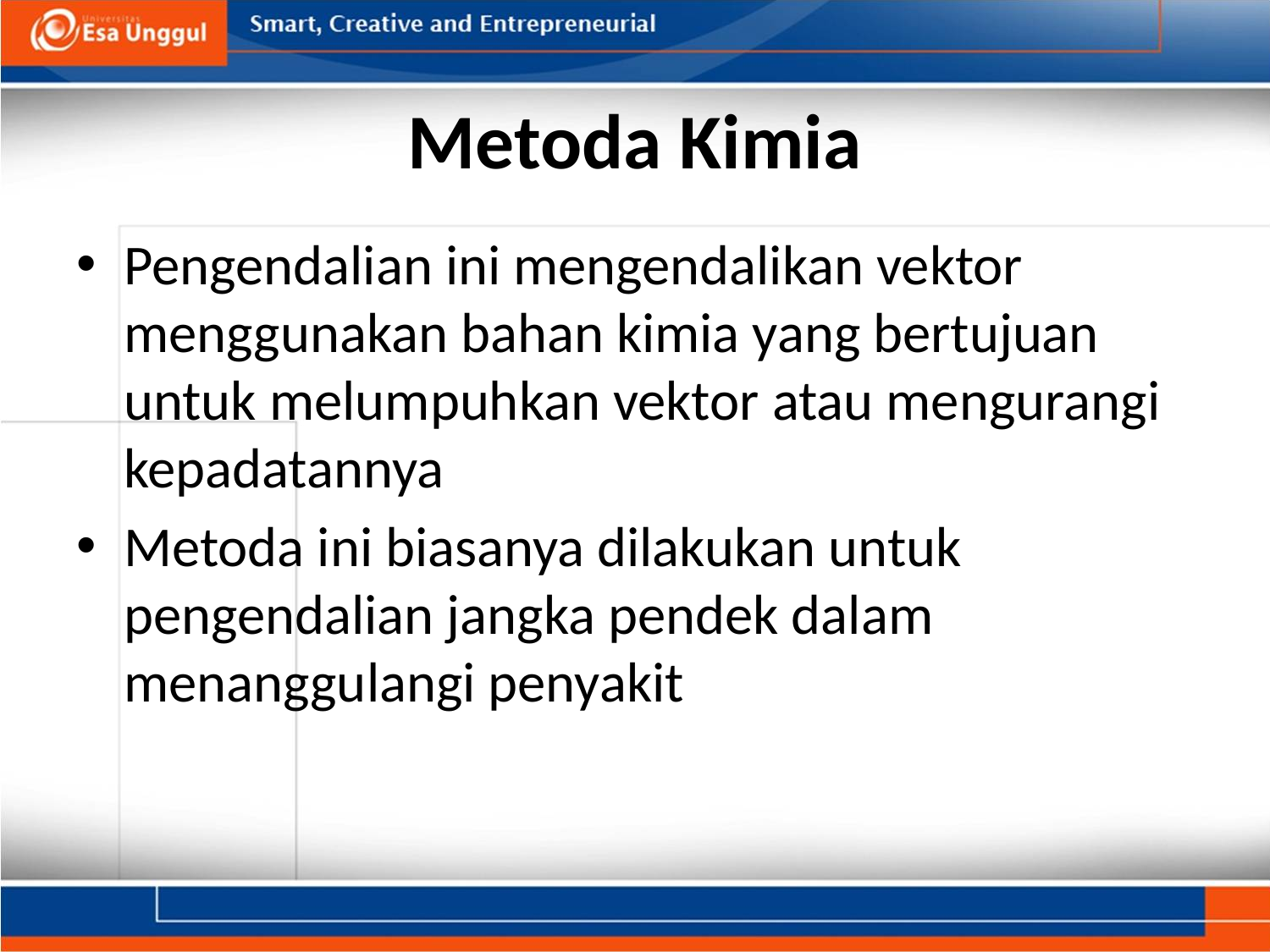

# Metoda Kimia
Pengendalian ini mengendalikan vektor menggunakan bahan kimia yang bertujuan untuk melumpuhkan vektor atau mengurangi kepadatannya
Metoda ini biasanya dilakukan untuk pengendalian jangka pendek dalam menanggulangi penyakit